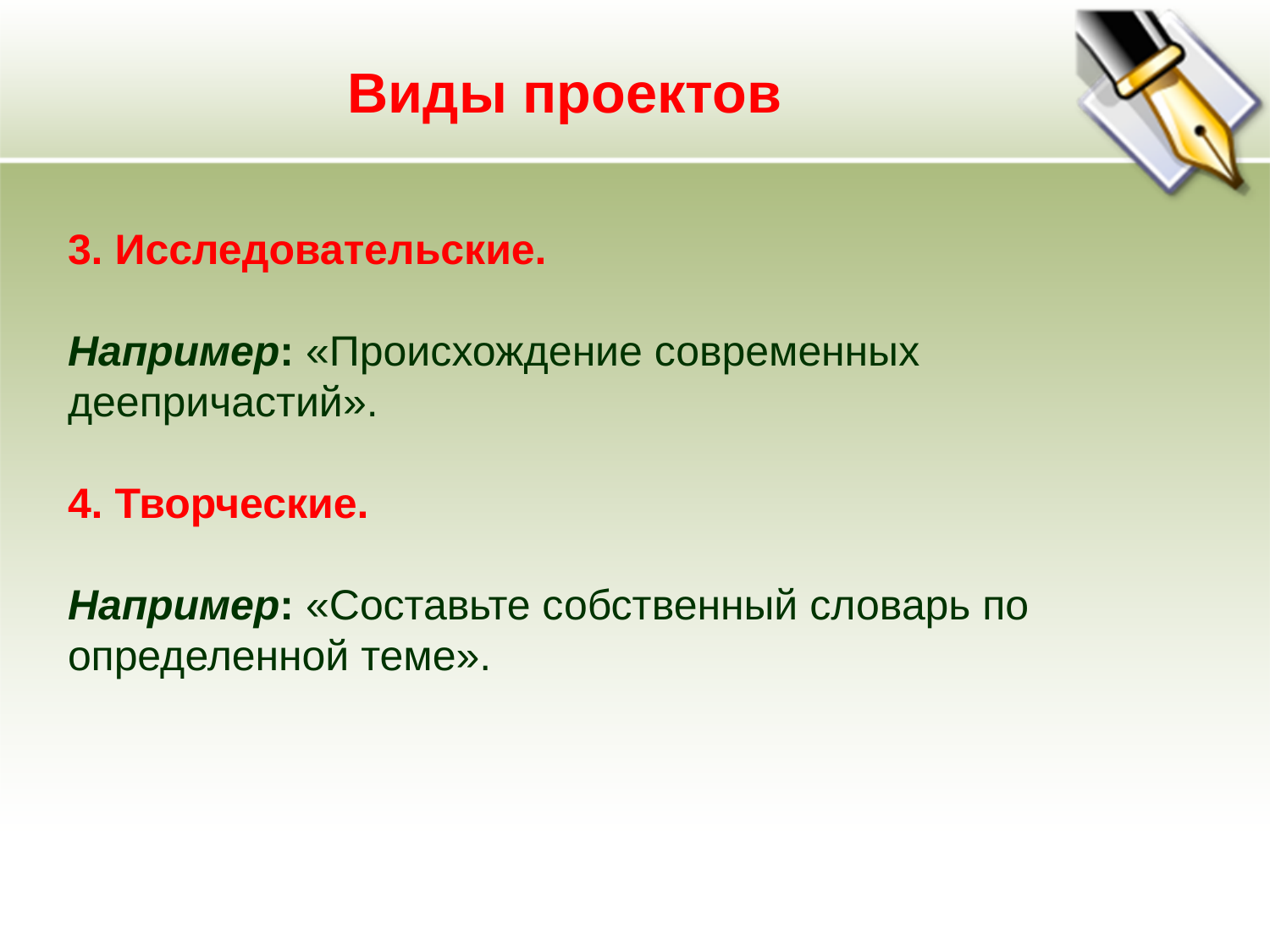

# Виды проектов
3. Исследовательские.

Например: «Происхождение современных деепричастий».

4. Творческие.

Например: «Составьте собственный словарь по определенной теме».